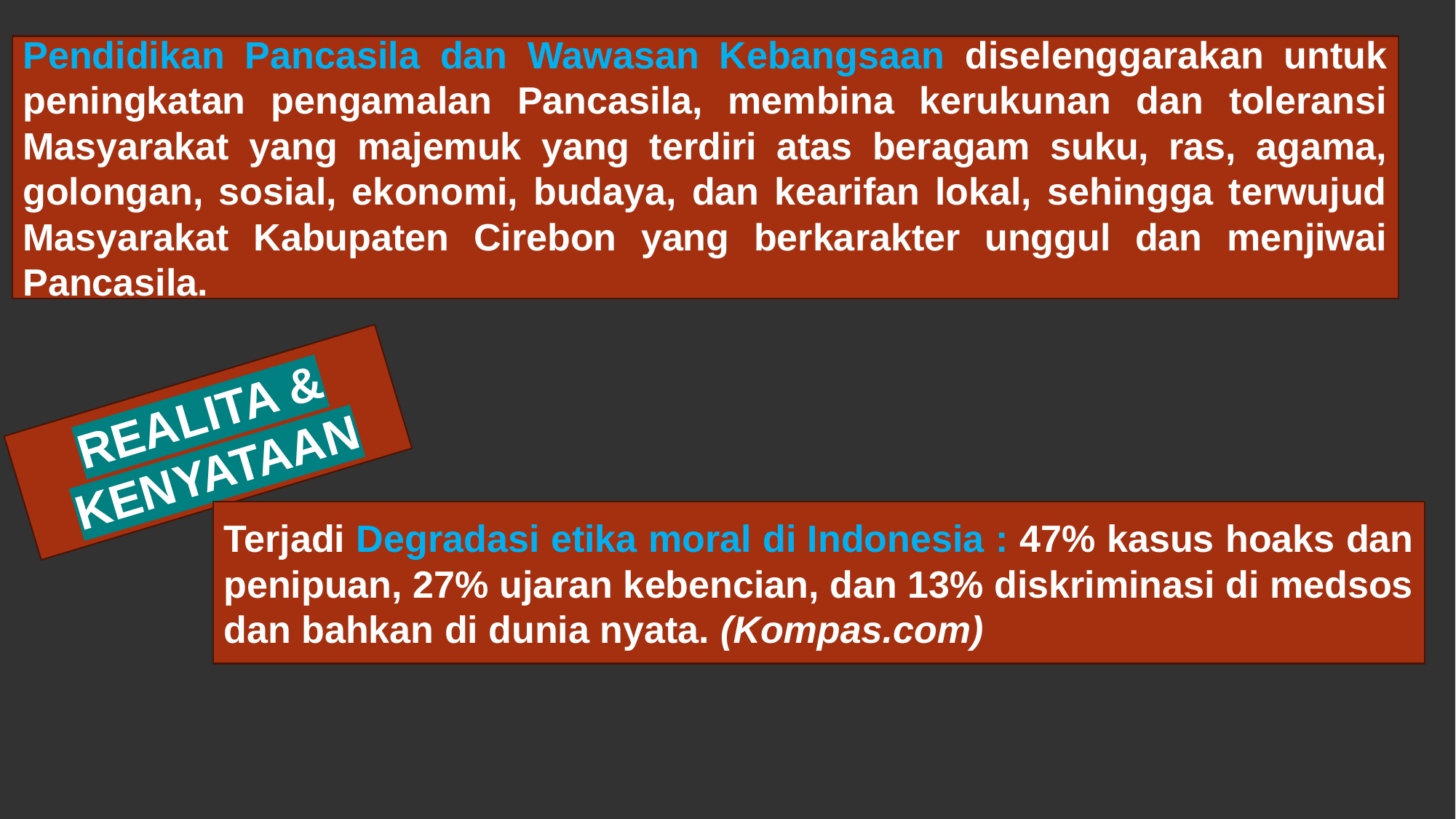

Pendidikan Pancasila dan Wawasan Kebangsaan diselenggarakan untuk peningkatan pengamalan Pancasila, membina kerukunan dan toleransi Masyarakat yang majemuk yang terdiri atas beragam suku, ras, agama, golongan, sosial, ekonomi, budaya, dan kearifan lokal, sehingga terwujud Masyarakat Kabupaten Cirebon yang berkarakter unggul dan menjiwai Pancasila.
REALITA & KENYATAAN
Terjadi Degradasi etika moral di Indonesia : 47% kasus hoaks dan penipuan, 27% ujaran kebencian, dan 13% diskriminasi di medsos dan bahkan di dunia nyata. (Kompas.com)